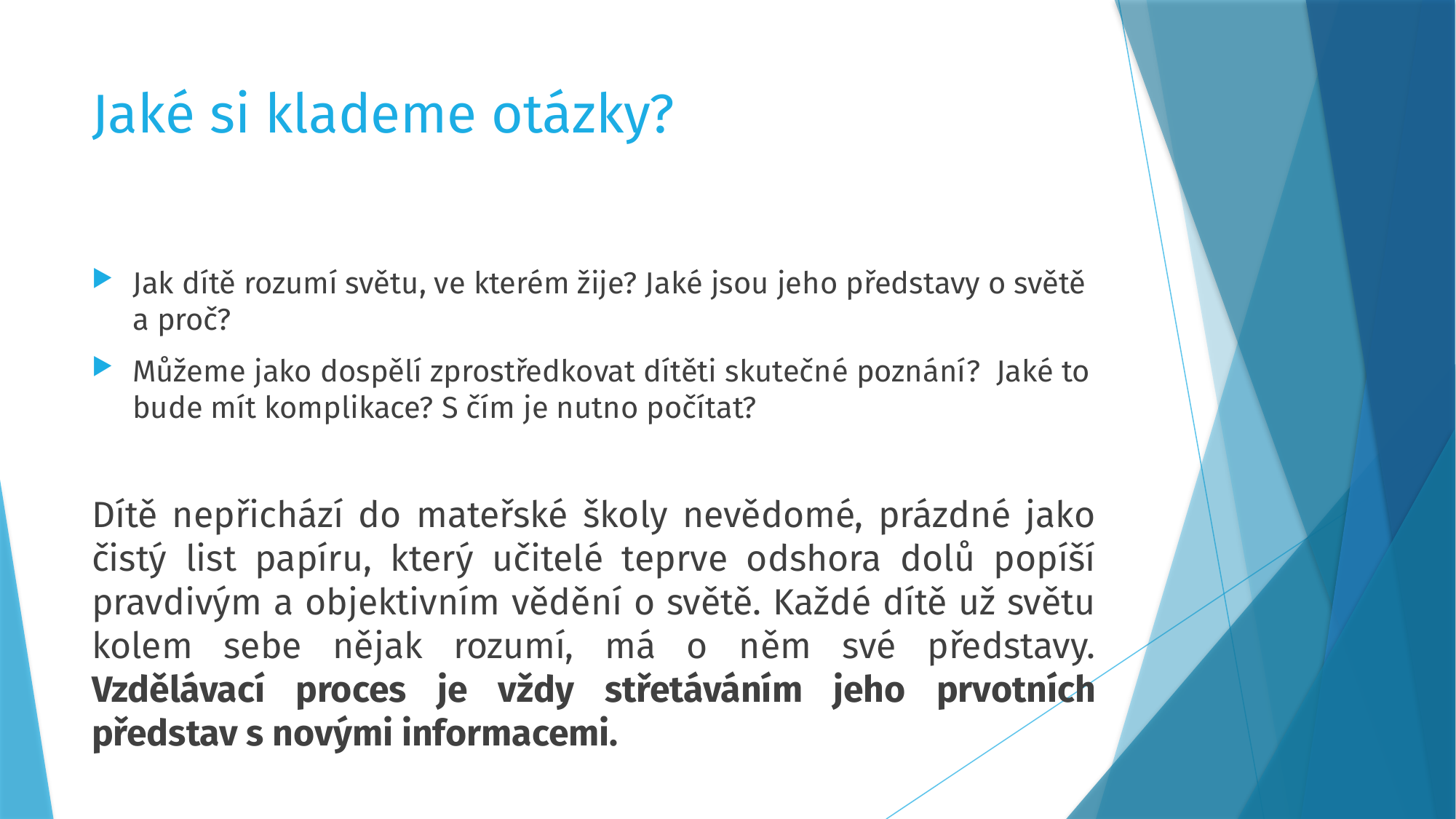

# Jaké si klademe otázky?
Jak dítě rozumí světu, ve kterém žije? Jaké jsou jeho představy o světě a proč?
Můžeme jako dospělí zprostředkovat dítěti skutečné poznání?  Jaké to bude mít komplikace? S čím je nutno počítat?

Dítě nepřichází do mateřské školy nevědomé, prázdné jako čistý list papíru, který učitelé teprve odshora dolů popíší pravdivým a objektivním vědění o světě. Každé dítě už světu kolem sebe nějak rozumí, má o něm své představy. Vzdělávací proces je vždy střetáváním jeho prvotních představ s novými informacemi.